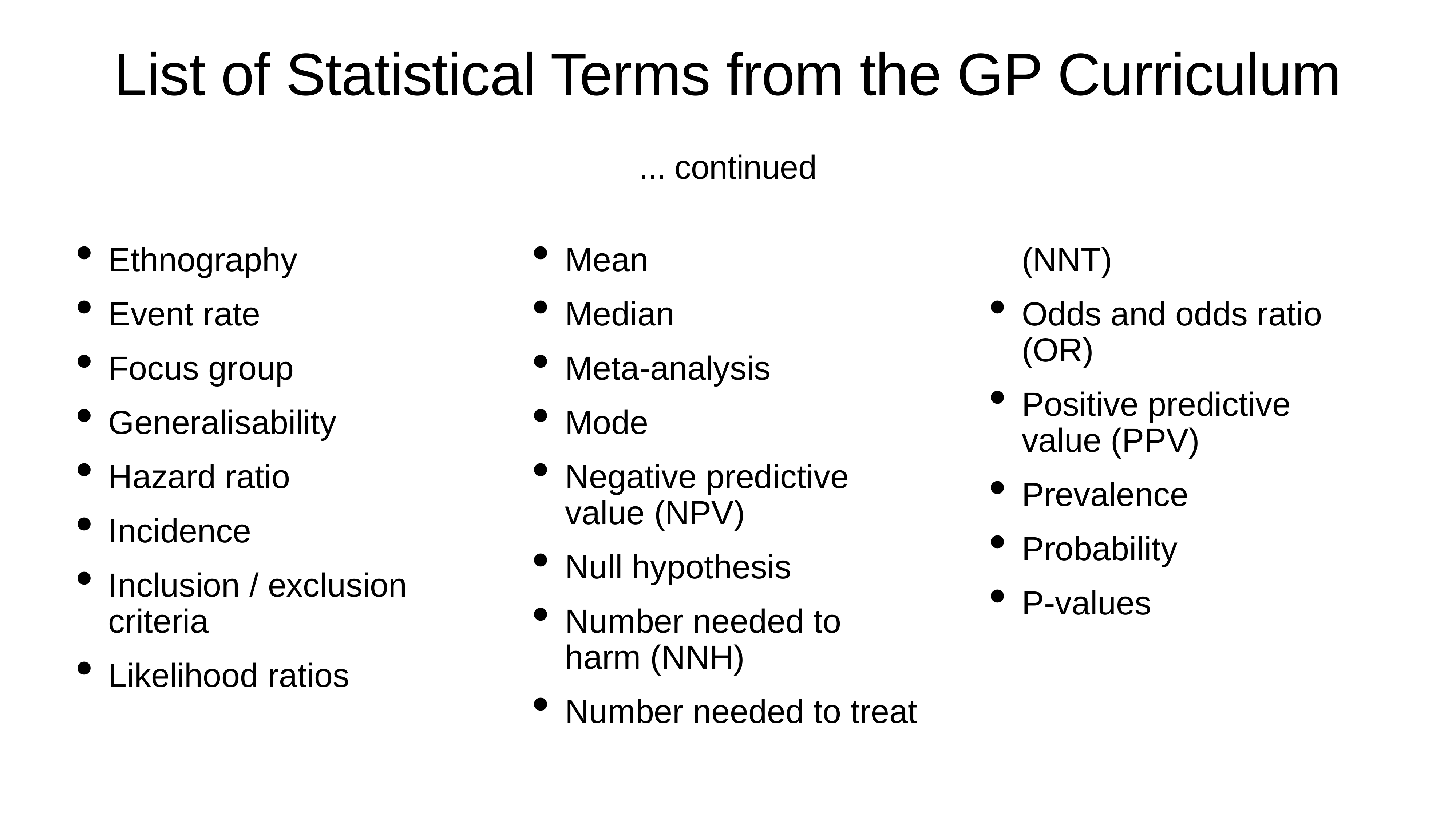

# List of Statistical Terms from the GP Curriculum
... continued
Ethnography
Event rate
Focus group
Generalisability
Hazard ratio
Incidence
Inclusion / exclusion criteria
Likelihood ratios
Mean
Median
Meta-analysis
Mode
Negative predictive value (NPV)
Null hypothesis
Number needed to harm (NNH)
Number needed to treat (NNT)
Odds and odds ratio (OR)
Positive predictive value (PPV)
Prevalence
Probability
P-values